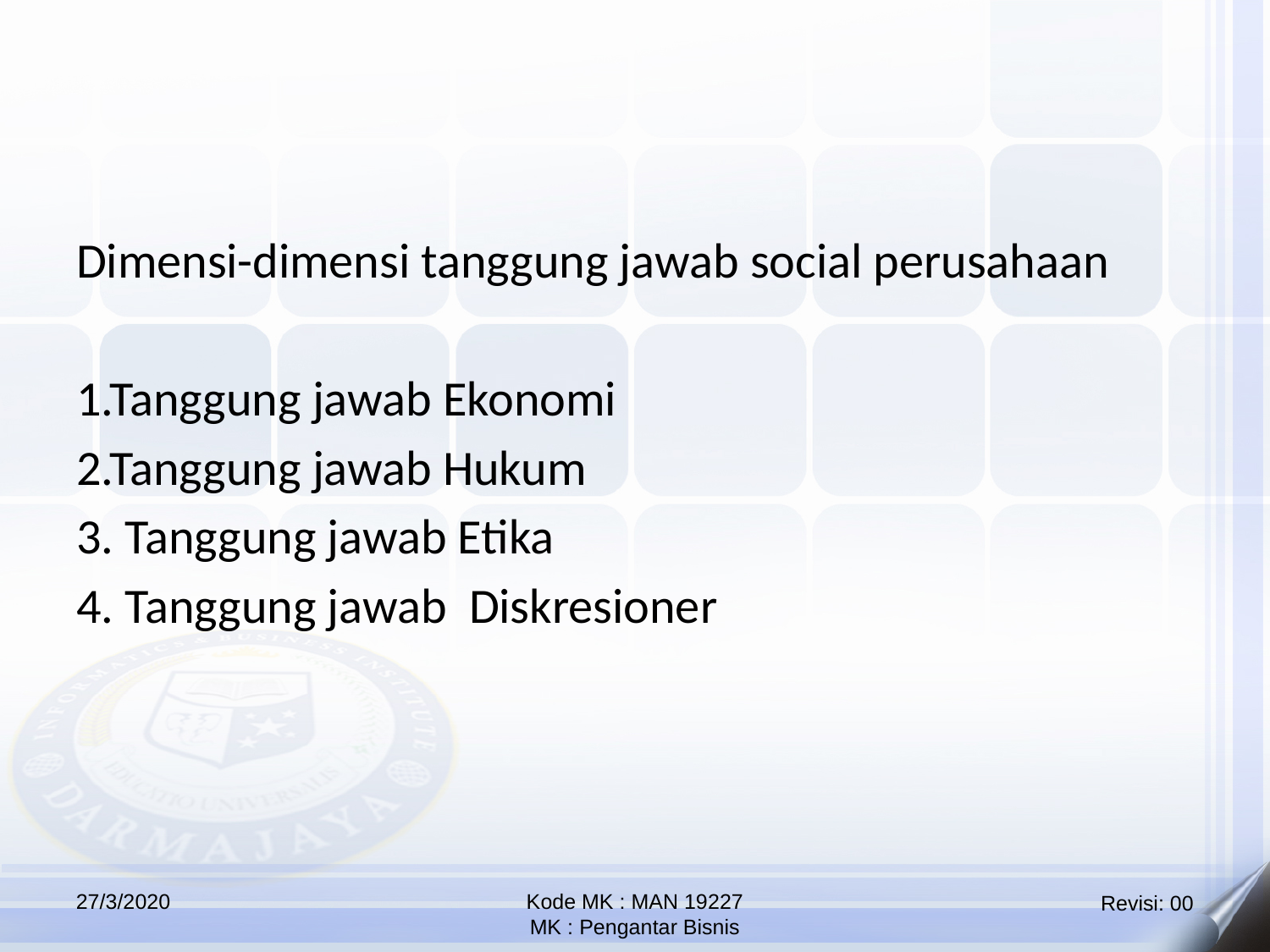

Dimensi-dimensi tanggung jawab social perusahaan

1.Tanggung jawab Ekonomi
2.Tanggung jawab Hukum
3. Tanggung jawab Etika
4. Tanggung jawab  Diskresioner

27/3/2020
Kode MK : MAN 19227
MK : Pengantar Bisnis